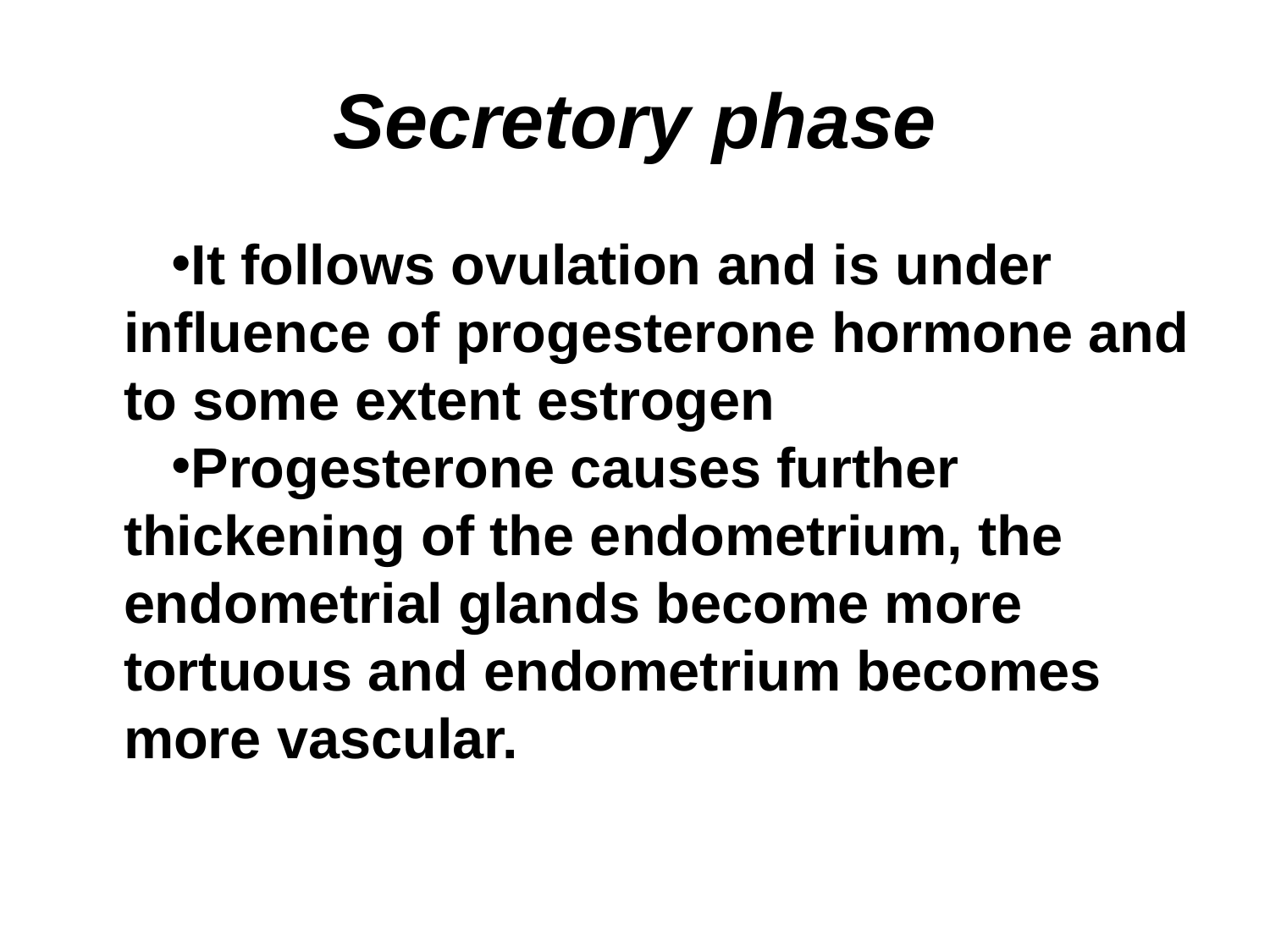

# Secretory phase
It follows ovulation and is under influence of progesterone hormone and to some extent estrogen
Progesterone causes further thickening of the endometrium, the endometrial glands become more tortuous and endometrium becomes more vascular.